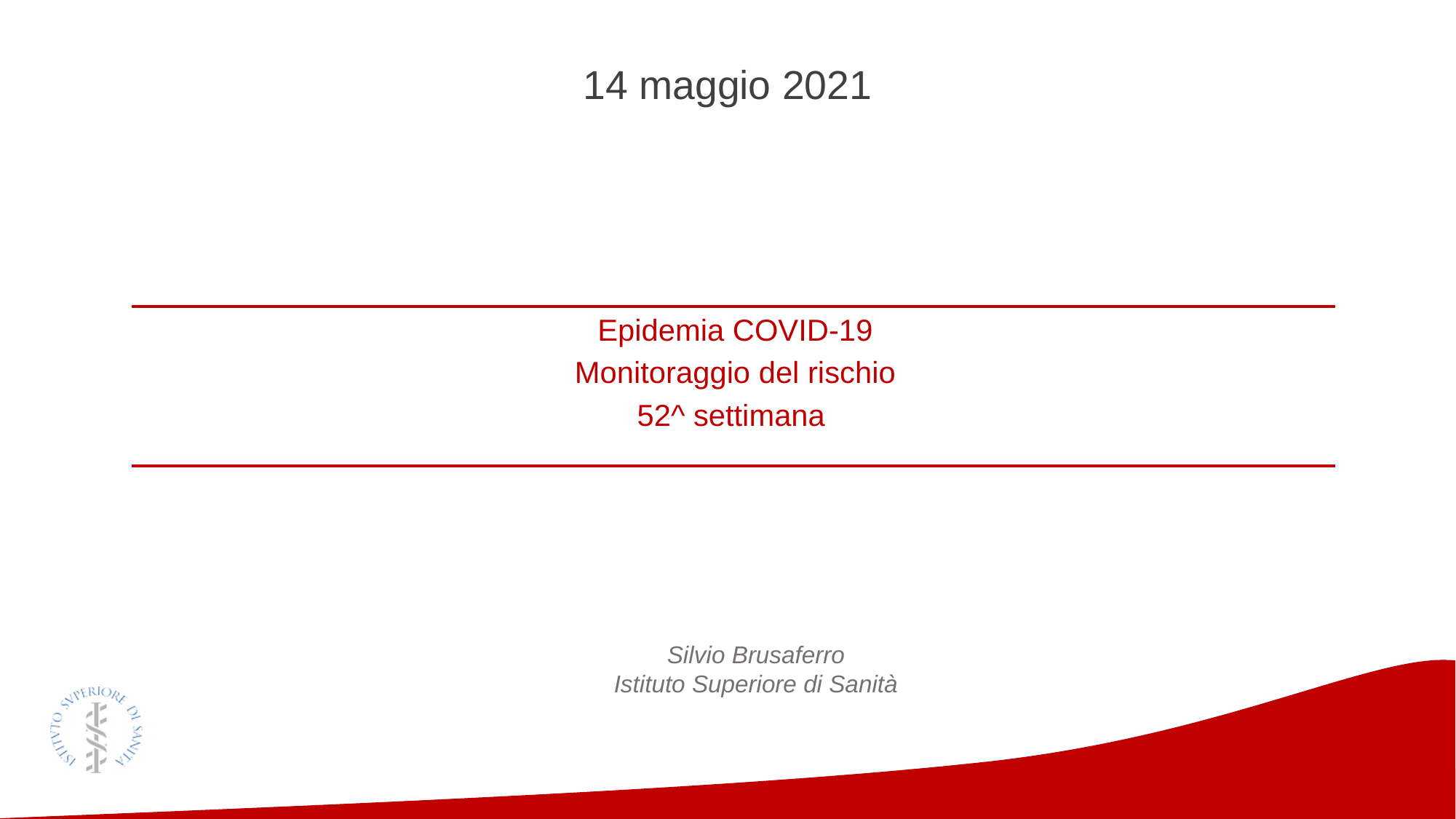

14 maggio 2021
Epidemia COVID-19
Monitoraggio del rischio
52^ settimana

Silvio Brusaferro
Istituto Superiore di Sanità